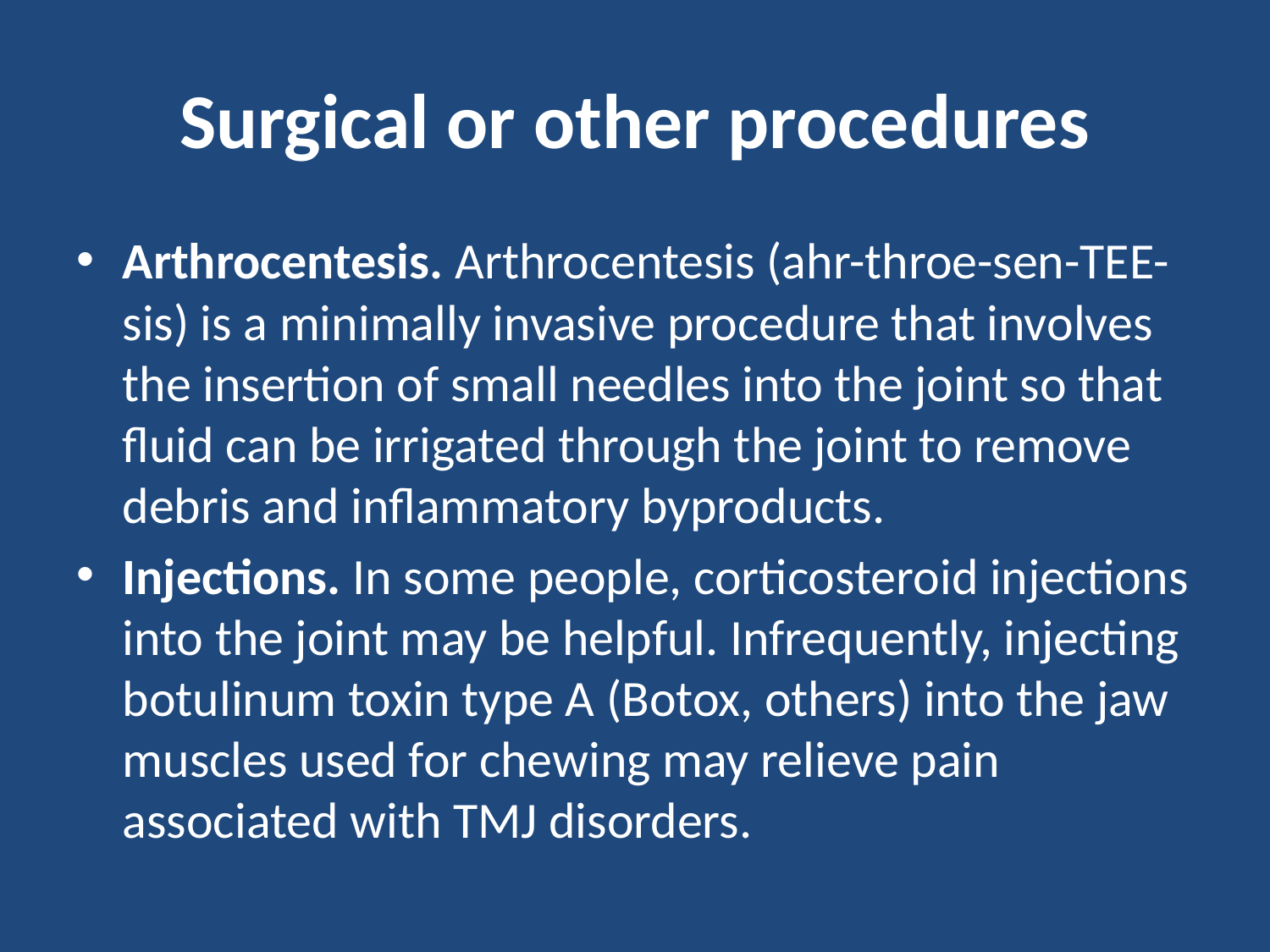

# Surgical or other procedures
Arthrocentesis. Arthrocentesis (ahr-throe-sen-TEE-sis) is a minimally invasive procedure that involves the insertion of small needles into the joint so that fluid can be irrigated through the joint to remove debris and inflammatory byproducts.
Injections. In some people, corticosteroid injections into the joint may be helpful. Infrequently, injecting botulinum toxin type A (Botox, others) into the jaw muscles used for chewing may relieve pain associated with TMJ disorders.